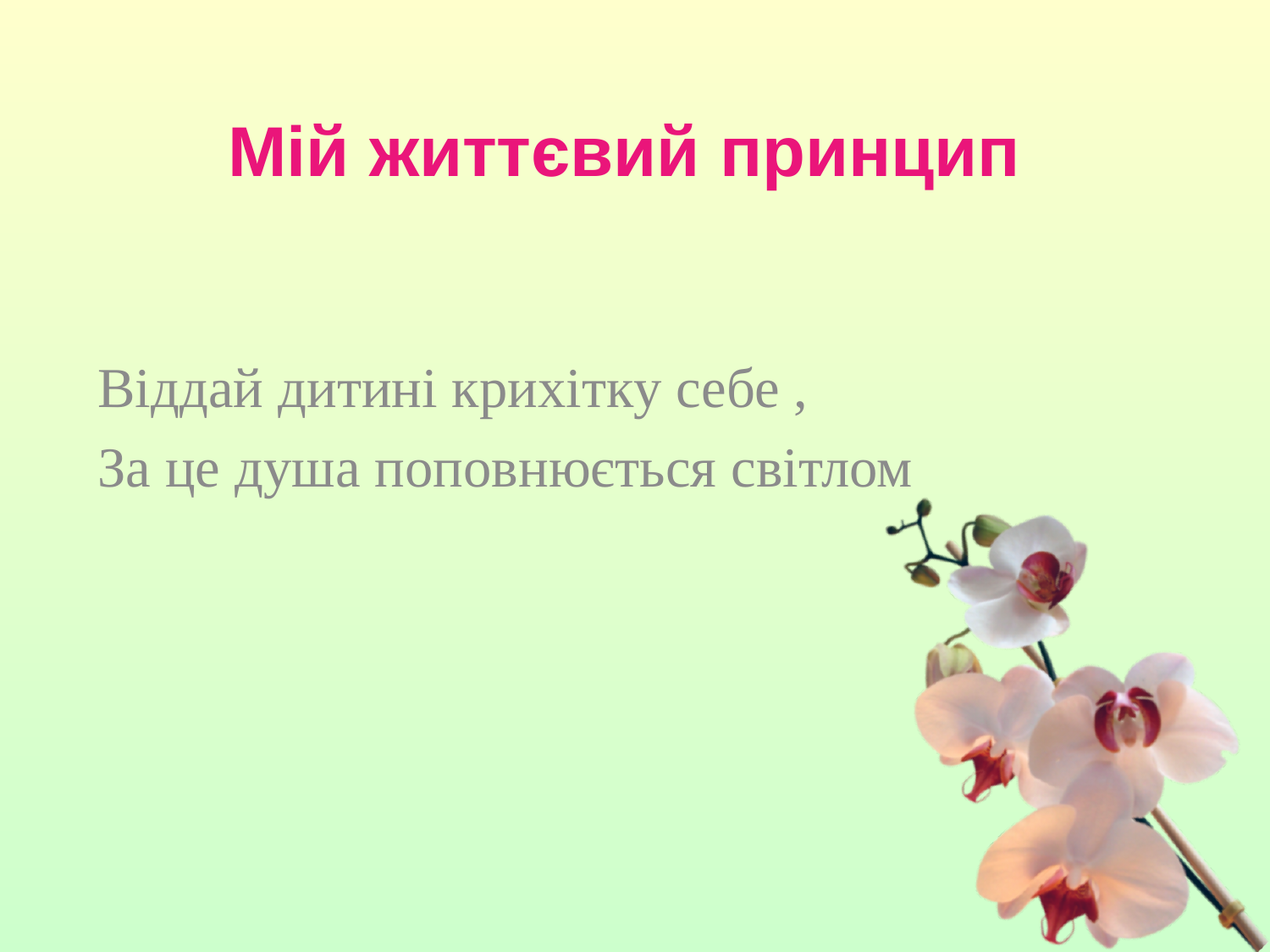

# Мій життєвий принцип

Віддай дитині крихітку себе ,
За це душа поповнюється світлом